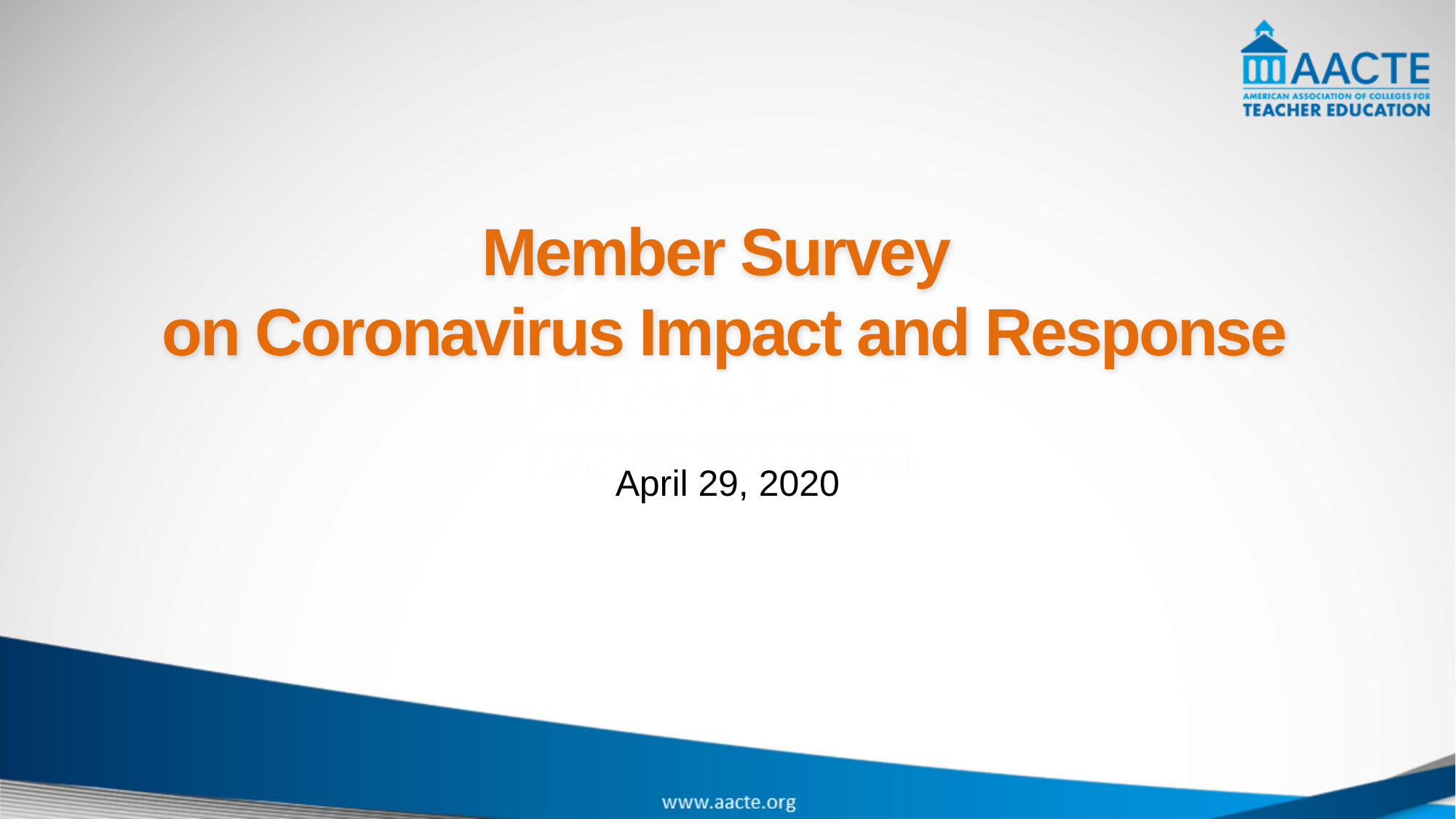

# Member Survey on Coronavirus Impact and Response
April 29, 2020